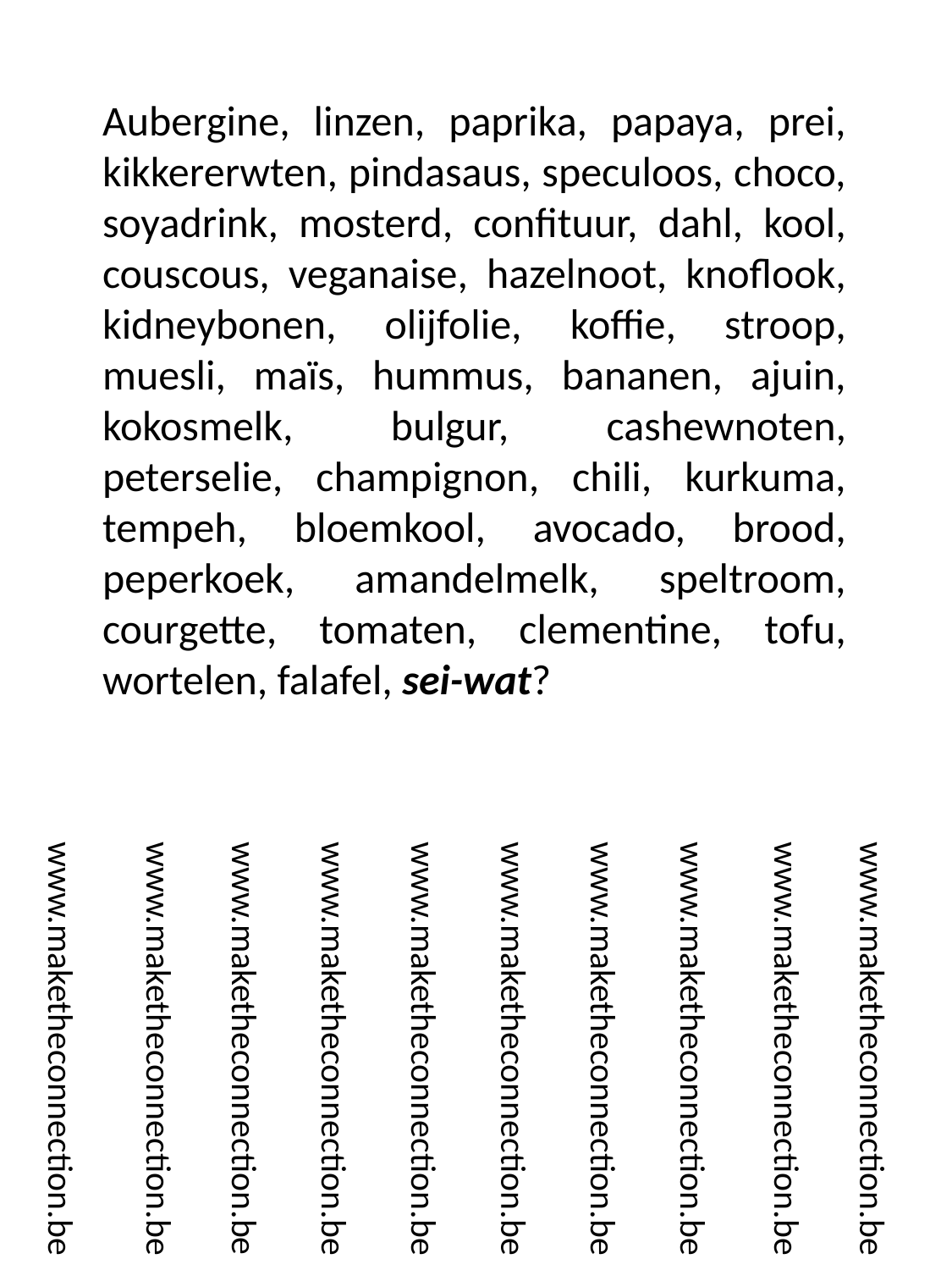

Aubergine, linzen, paprika, papaya, prei, kikkererwten, pindasaus, speculoos, choco, soyadrink, mosterd, confituur, dahl, kool, couscous, veganaise, hazelnoot, knoflook, kidneybonen, olijfolie, koffie, stroop, muesli, maïs, hummus, bananen, ajuin, kokosmelk, bulgur, cashewnoten, peterselie, champignon, chili, kurkuma, tempeh, bloemkool, avocado, brood, peperkoek, amandelmelk, speltroom, courgette, tomaten, clementine, tofu, wortelen, falafel, sei-wat?
www.maketheconnection.be

www.maketheconnection.be

www.maketheconnection.be

www.maketheconnection.be

www.maketheconnection.be

www.maketheconnection.be

www.maketheconnection.be

www.maketheconnection.be

www.maketheconnection.be

www.maketheconnection.be